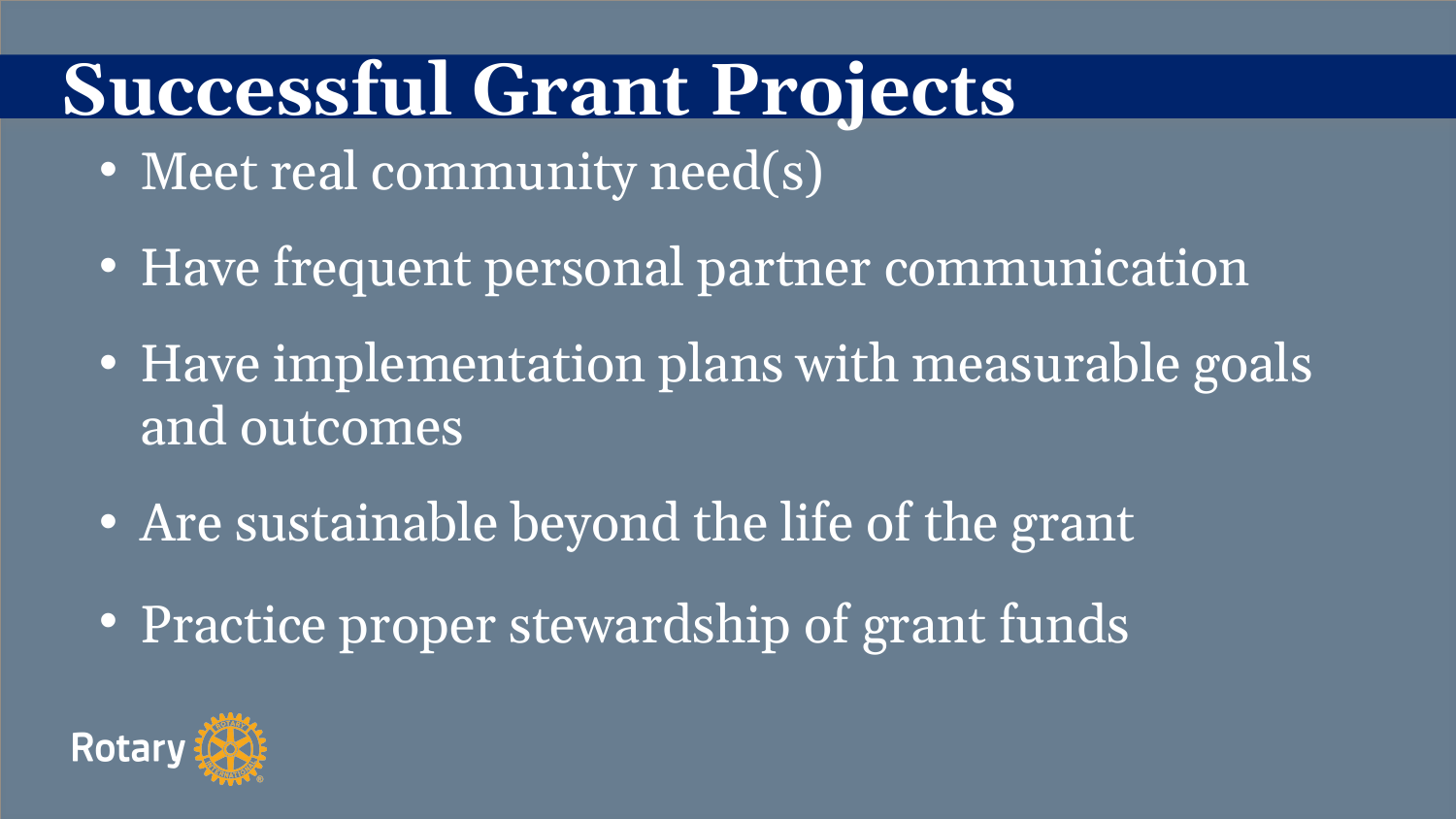

# Successful Grant Projects
Meet real community need(s)

Have frequent personal partner communication

Have implementation plans with measurable goals and outcomes

Are sustainable beyond the life of the grant

Practice proper stewardship of grant funds